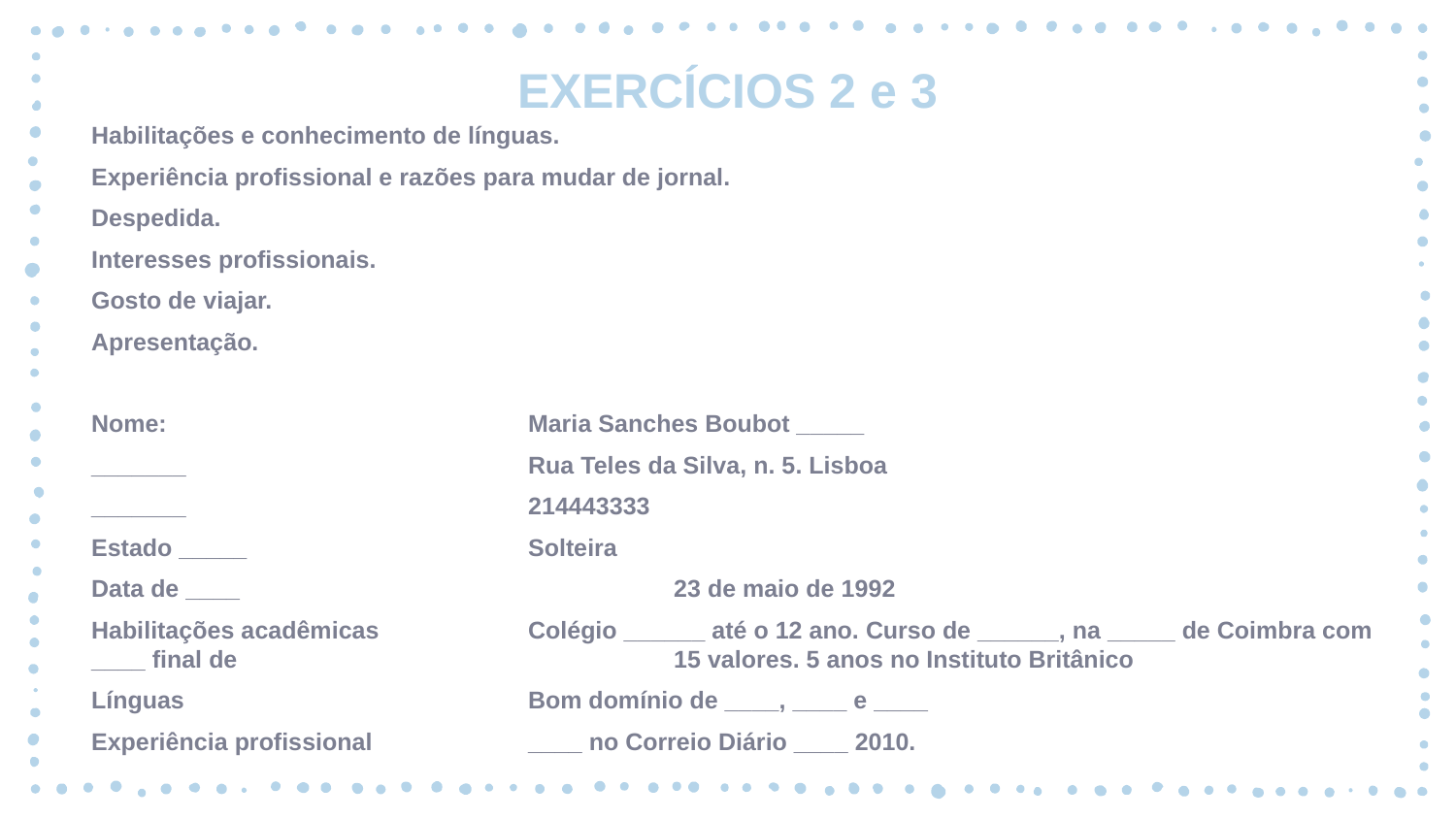

# EXERCÍCIOS 2 e 3
Habilitações e conhecimento de línguas.
Experiência profissional e razões para mudar de jornal.
Despedida.
Interesses profissionais.
Gosto de viajar.
Apresentação.

Nome:			Maria Sanches Boubot _____
_______			Rua Teles da Silva, n. 5. Lisboa
_______			214443333
Estado _____		Solteira
Data de ____			23 de maio de 1992
Habilitações acadêmicas		Colégio ______ até o 12 ano. Curso de ______, na _____ de Coimbra com ____ final de 			15 valores. 5 anos no Instituto Britânico
Línguas			Bom domínio de ____, ____ e ____
Experiência profissional		____ no Correio Diário ____ 2010.